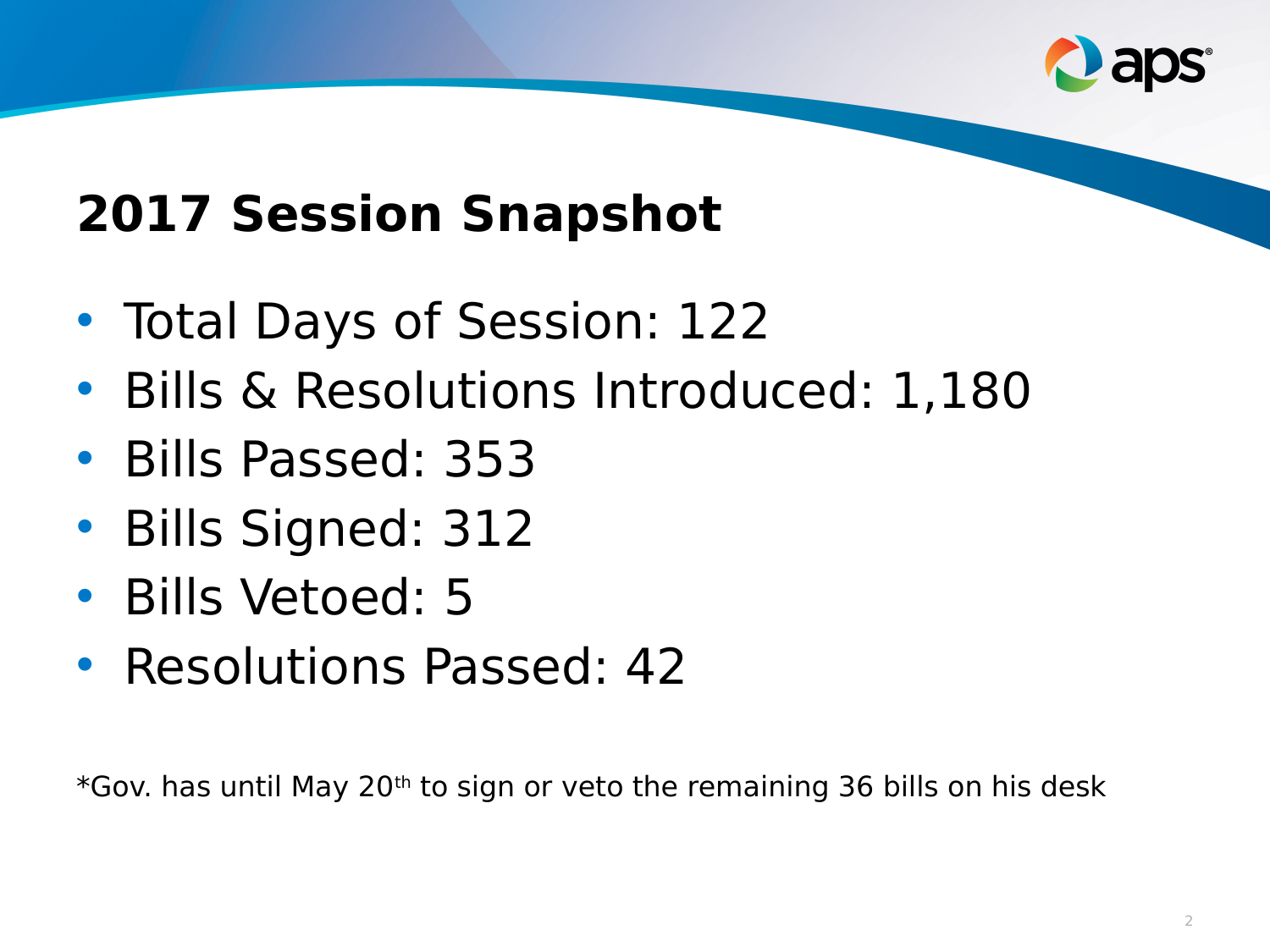

# 2017 Session Snapshot
Total Days of Session: 122
Bills & Resolutions Introduced: 1,180
Bills Passed: 353
Bills Signed: 312
Bills Vetoed: 5
Resolutions Passed: 42

*Gov. has until May 20th to sign or veto the remaining 36 bills on his desk

2